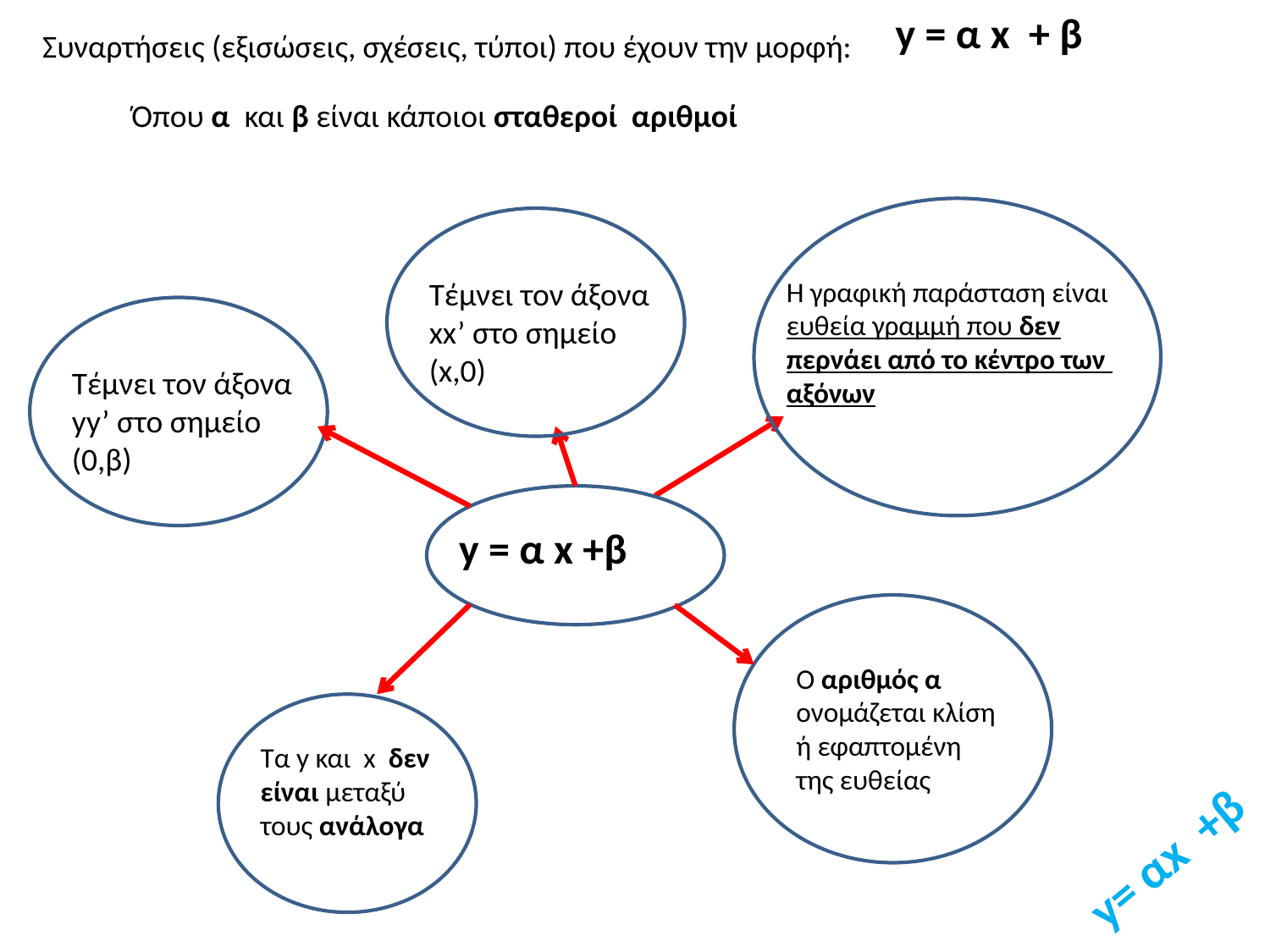

y = α x  + β
Συναρτήσεις (εξισώσεις, σχέσεις, τύποι) που έχουν την μορφή:
Όπου α  και β είναι κάποιοι σταθεροί  αριθμοί

Τέμνει τον άξονα xx’ στο σημείο (x,0)
Η γραφική παράσταση είναι ευθεία γραμμή που δεν περνάει από το κέντρο των  αξόνων

Τέμνει τον άξονα yy’ στο σημείο (0,β)

y = α x +β

Ο αριθμός α ονομάζεται κλίση ή εφαπτομένη  της ευθείας

Τα y και  x  δεν είναι μεταξύ τους ανάλογα
y= αx  +β